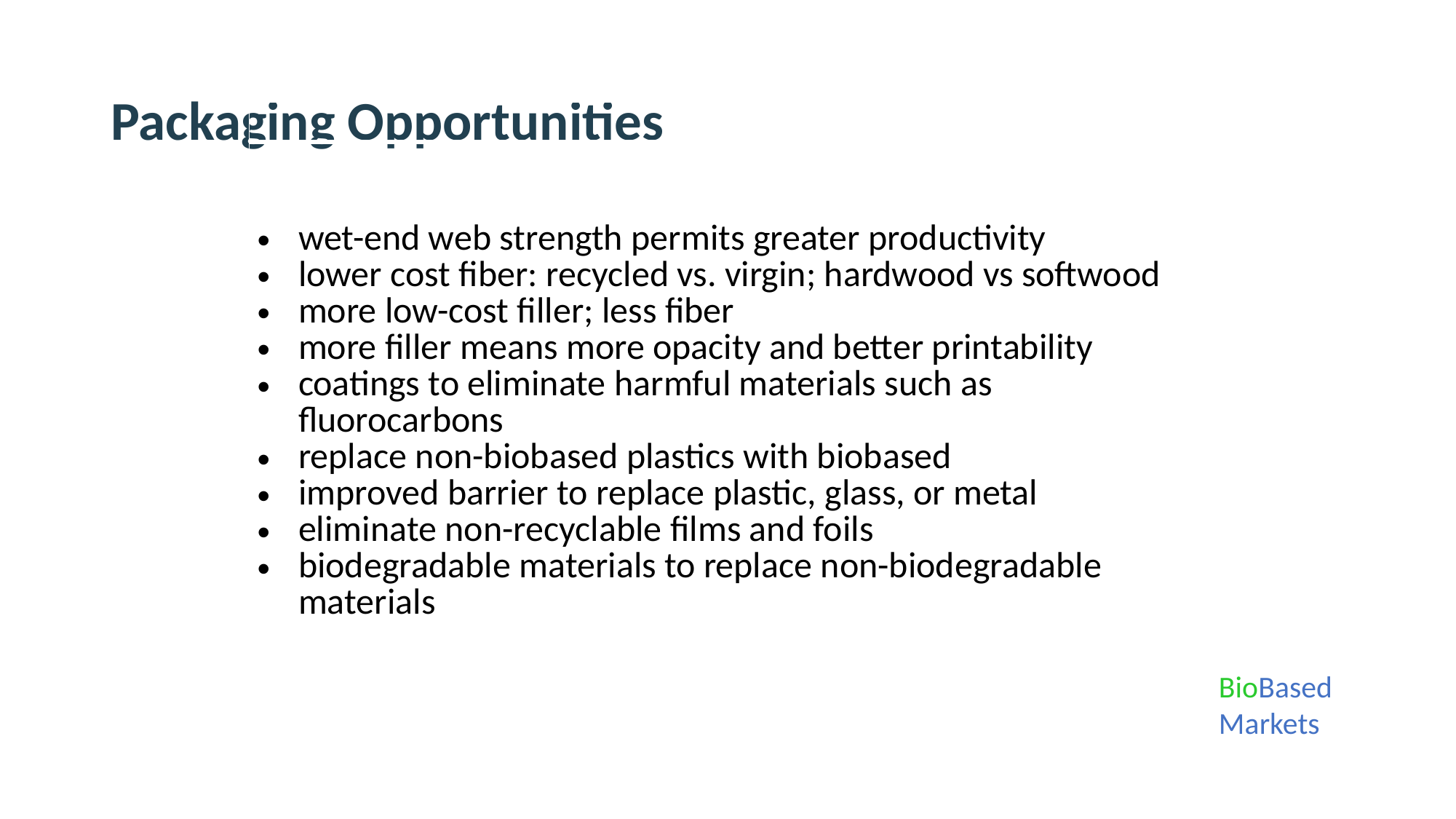

# Packaging Opportunities
|  |
| --- |
|  |
|  |
| wet-end web strength permits greater productivity lower cost fiber: recycled vs. virgin; hardwood vs softwood more low-cost filler; less fiber more filler means more opacity and better printability coatings to eliminate harmful materials such as fluorocarbons replace non-biobased plastics with biobased improved barrier to replace plastic, glass, or metal |
| eliminate non-recyclable films and foils |
| biodegradable materials to replace non-biodegradable materials |
|  |
BioBased
Markets